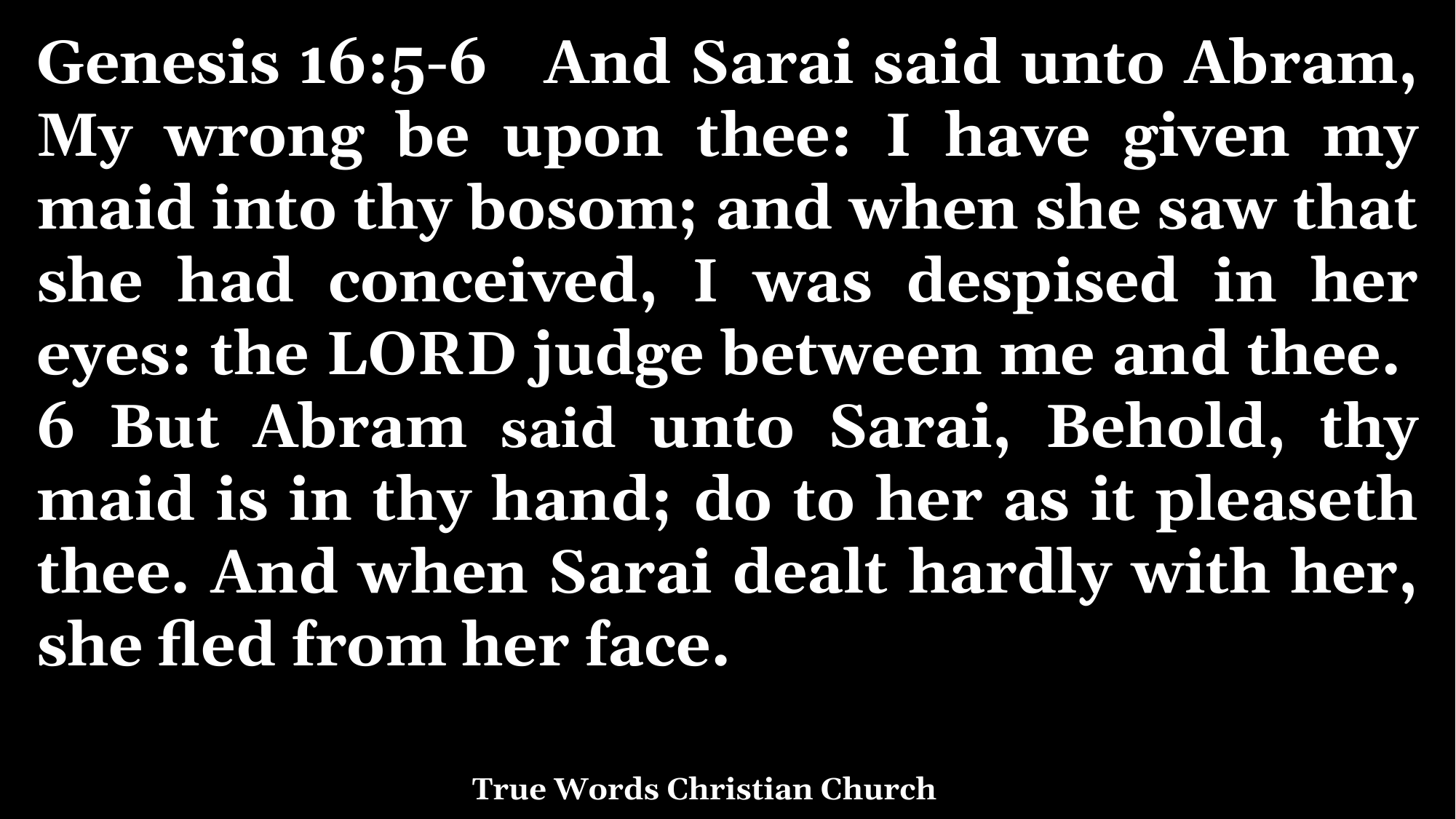

Genesis 16:5-6   And Sarai said unto Abram, My wrong be upon thee: I have given my maid into thy bosom; and when she saw that she had conceived, I was despised in her eyes: the LORD judge between me and thee.  6 But Abram said unto Sarai, Behold, thy maid is in thy hand; do to her as it pleaseth thee. And when Sarai dealt hardly with her, she fled from her face.
True Words Christian Church